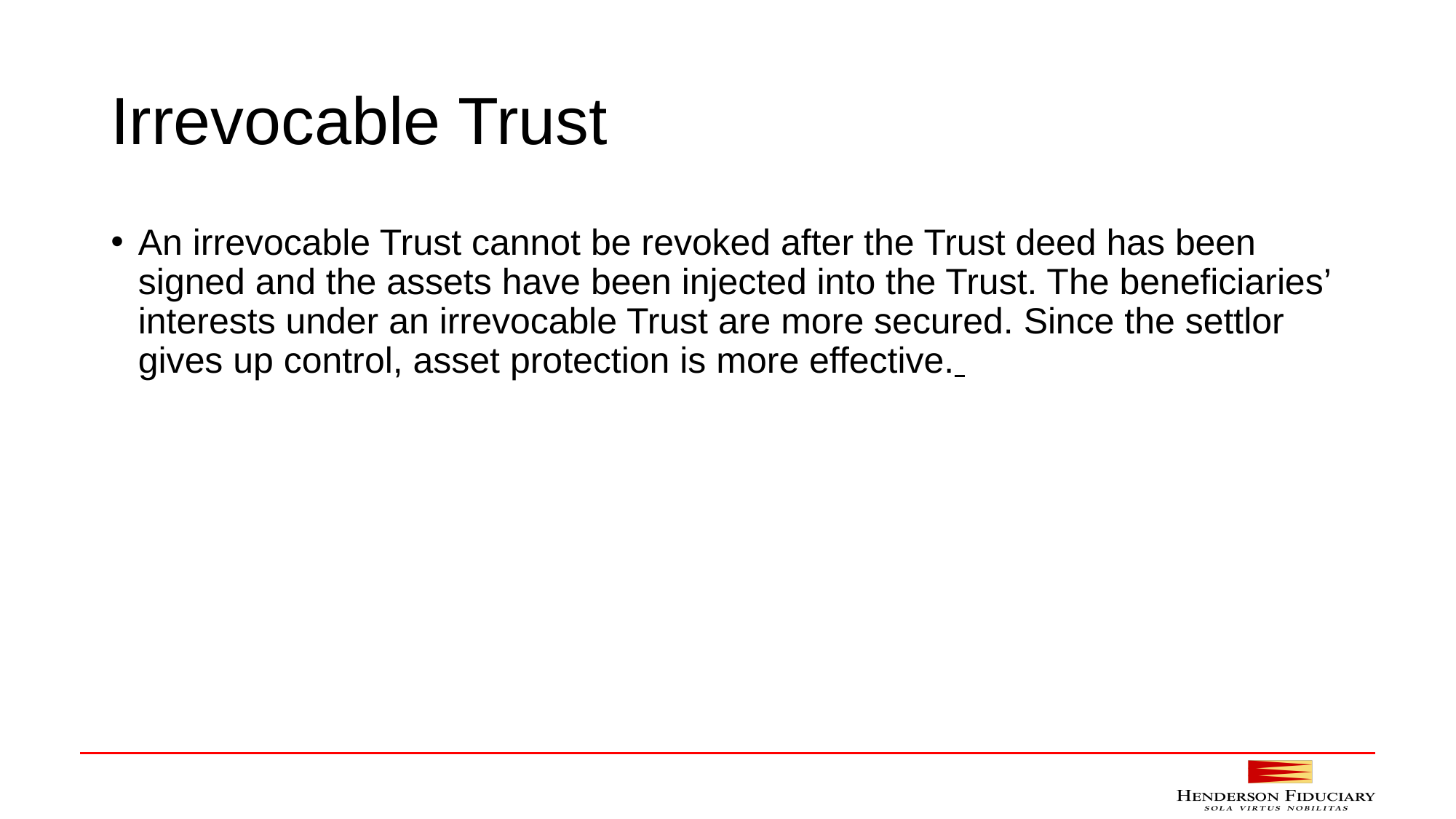

# Irrevocable Trust
An irrevocable Trust cannot be revoked after the Trust deed has been signed and the assets have been injected into the Trust. The beneficiaries’ interests under an irrevocable Trust are more secured. Since the settlor gives up control, asset protection is more effective.